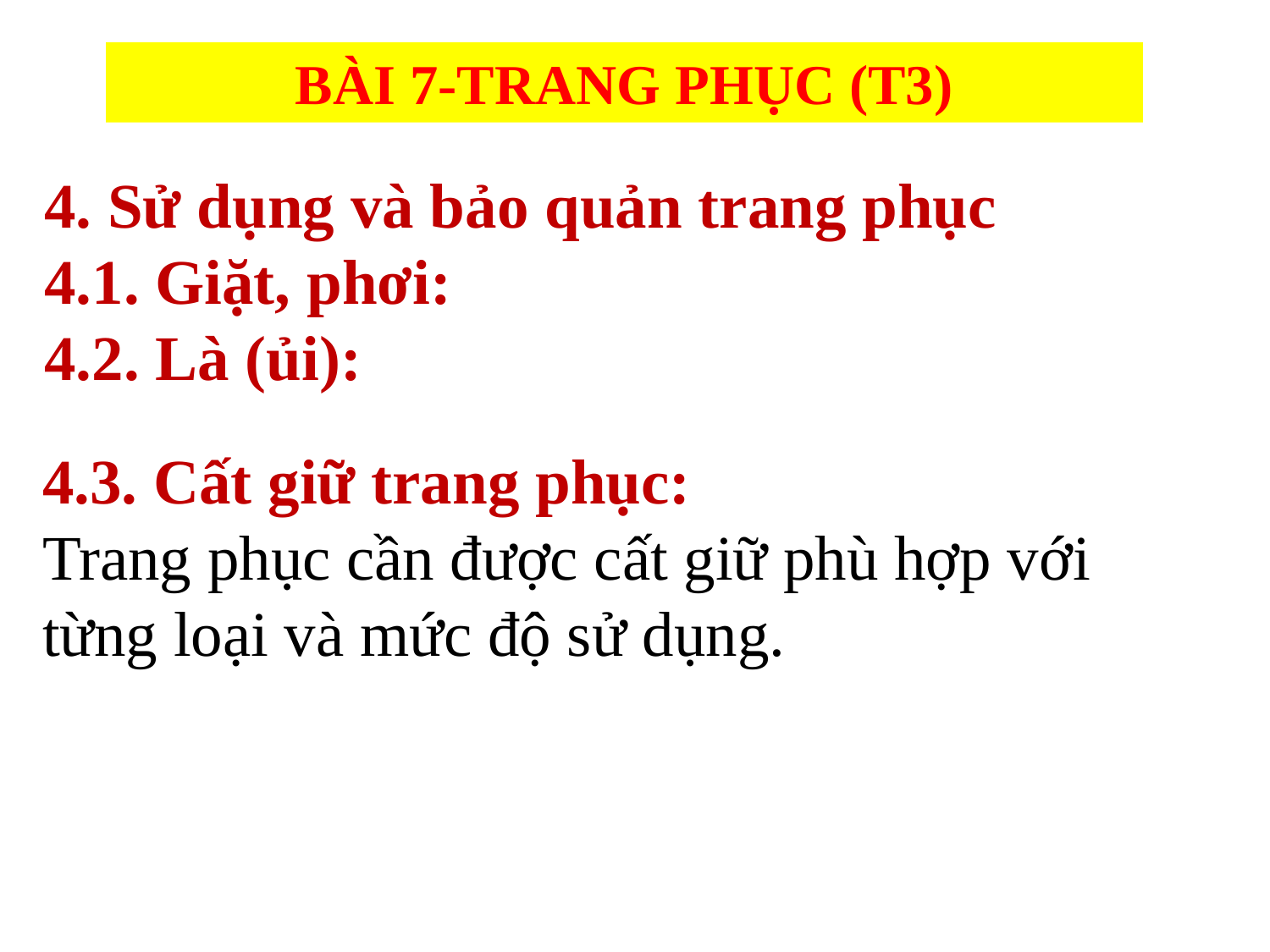

BÀI 7-TRANG PHỤC (T3)
4. Sử dụng và bảo quản trang phục
4.1. Giặt, phơi:
4.2. Là (ủi):

4.3. Cất giữ trang phục:
Trang phục cần được cất giữ phù hợp với từng loại và mức độ sử dụng.